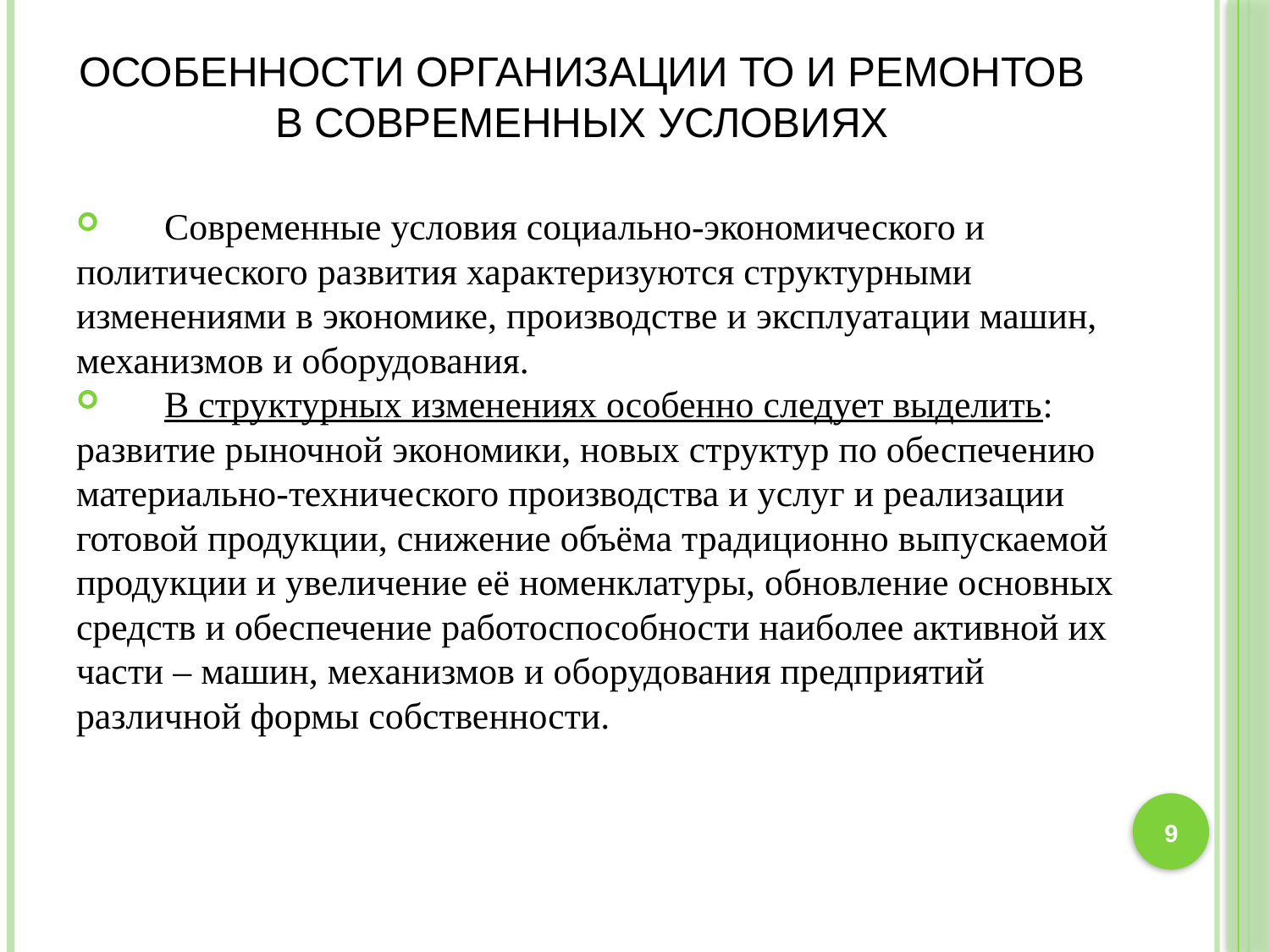

# Особенности организации ТО и ремонтов в современных условиях
       Современные условия социально-экономического и политического развития характеризуются структурными изменениями в экономике, производстве и эксплуатации машин, механизмов и оборудования.
       В структурных изменениях особенно следует выделить: развитие рыночной экономики, новых структур по обеспечению материально-технического производства и услуг и реализации готовой продукции, снижение объёма традиционно выпускаемой продукции и увеличение её номенклатуры, обновление основных средств и обеспечение работоспособности наиболее активной их части – машин, механизмов и оборудования предприятий различной формы собственности.
9